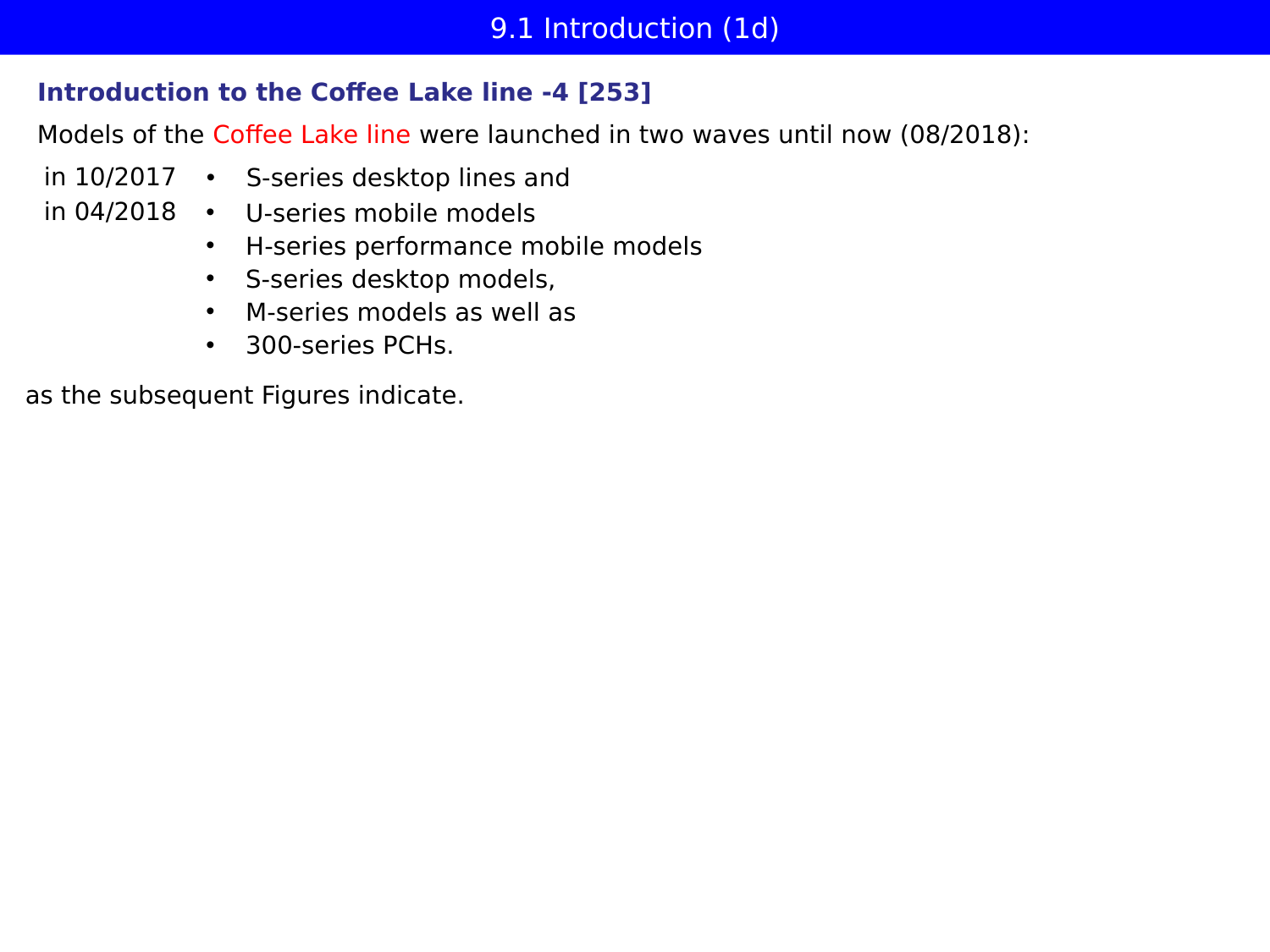

# 9.1 Introduction (1d)
Introduction to the Coffee Lake line -4 [253]
Models of the Coffee Lake line were launched in two waves until now (08/2018):
in 10/2017
in 04/2018
S-series desktop lines and
U-series mobile models
H-series performance mobile models
S-series desktop models,
M-series models as well as
300-series PCHs.
as the subsequent Figures indicate.